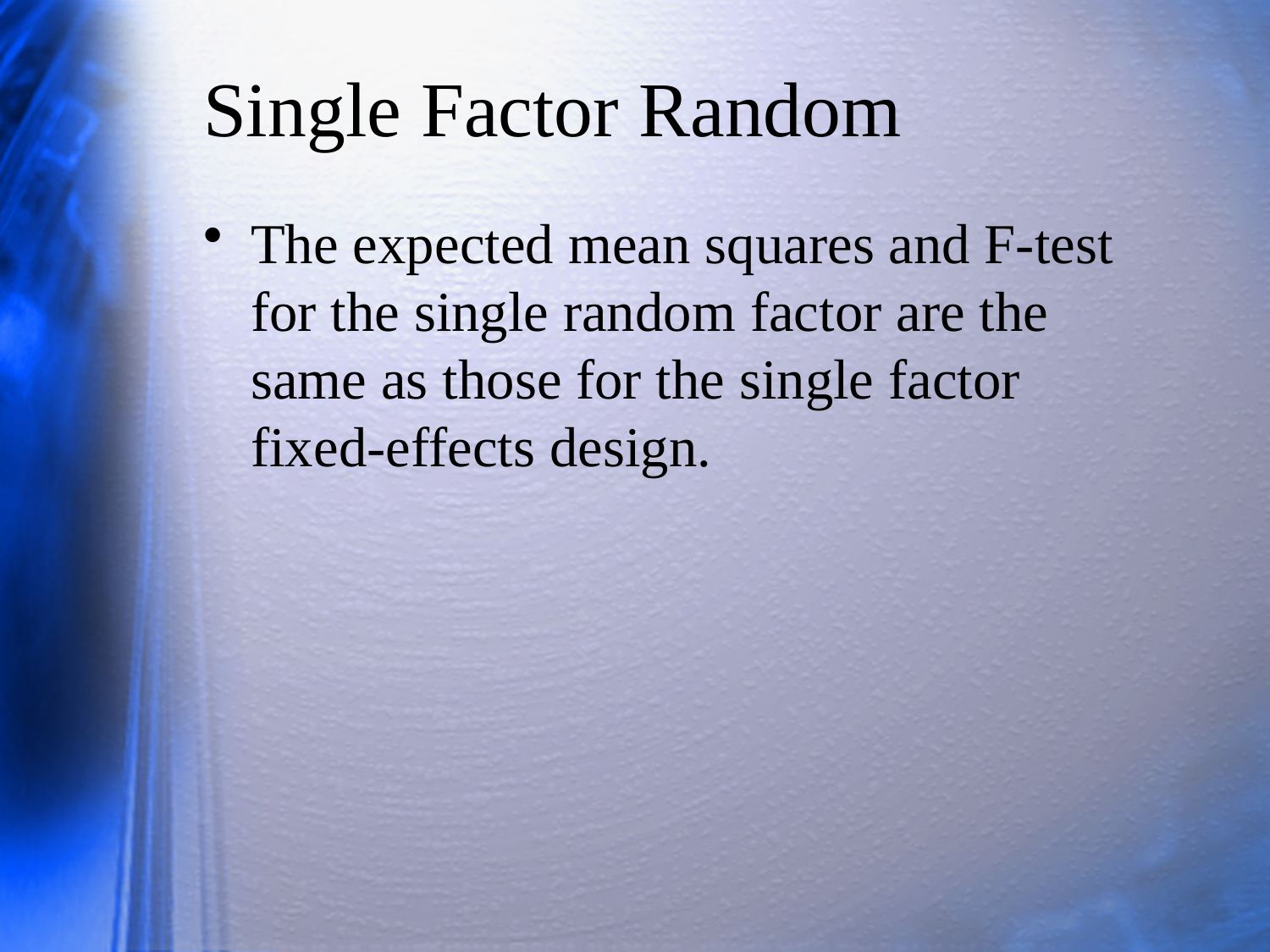

# Single Factor Random
The expected mean squares and F-test for the single random factor are the same as those for the single factor fixed-effects design.